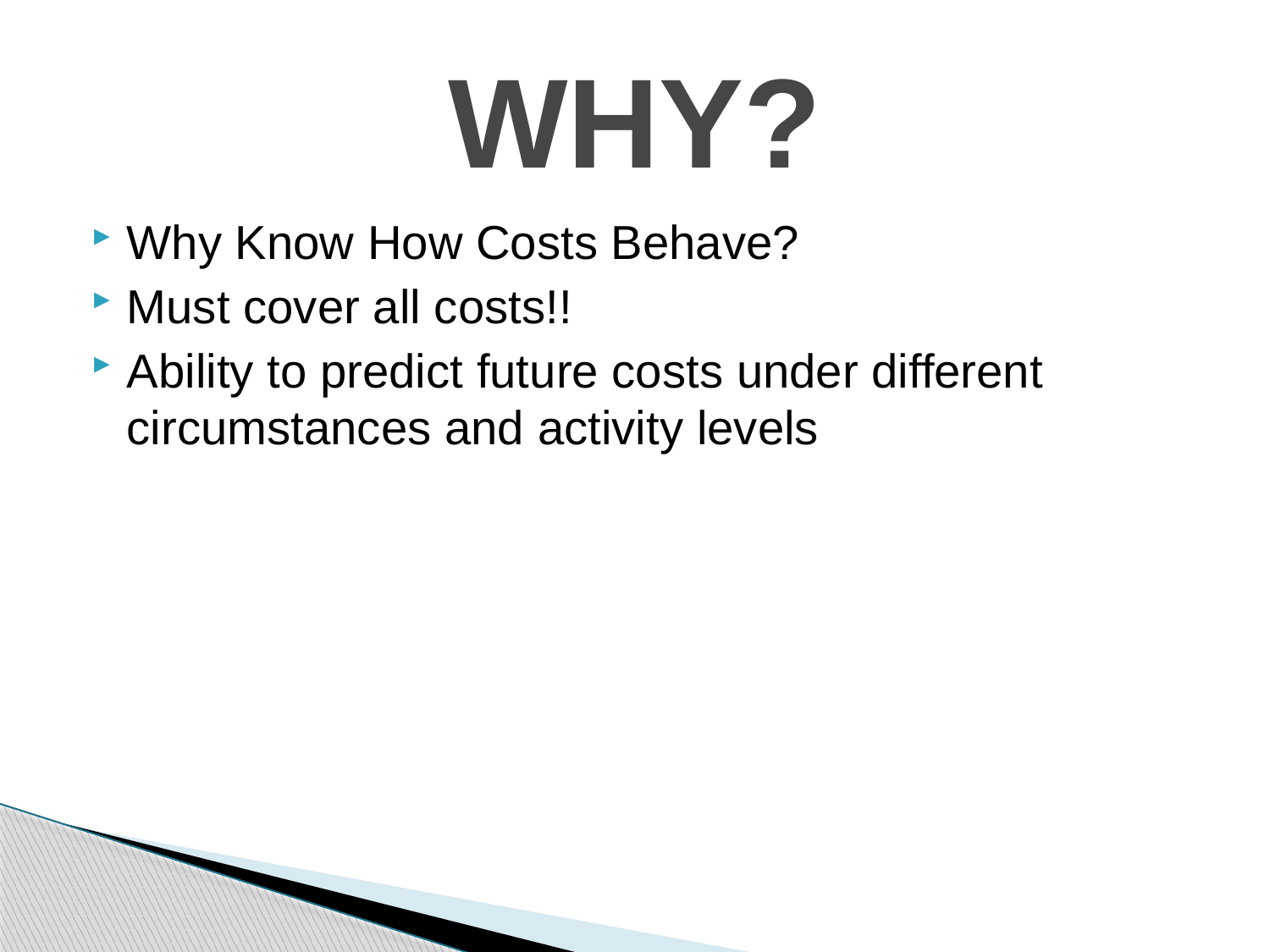

# WHY?
Why Know How Costs Behave?
Must cover all costs!!
Ability to predict future costs under different circumstances and activity levels